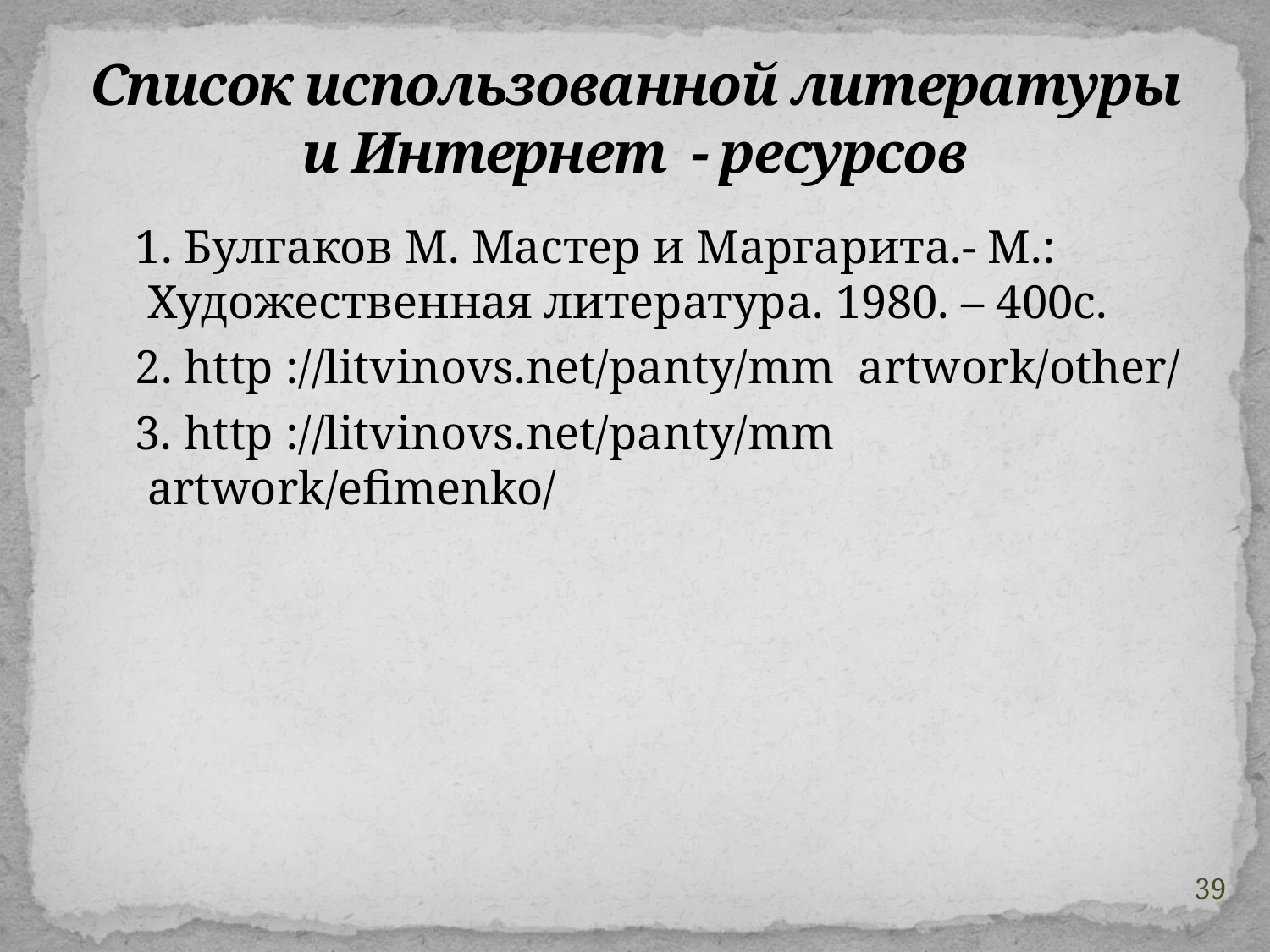

# Список использованной литературы и Интернет  - ресурсов
     1. Булгаков М. Мастер и Маргарита.- М.: Художественная литература. 1980. – 400с.
     2. http ://litvinovs.net/panty/mm  artwork/other/
     3. http ://litvinovs.net/panty/mm  artwork/efimenko/
39